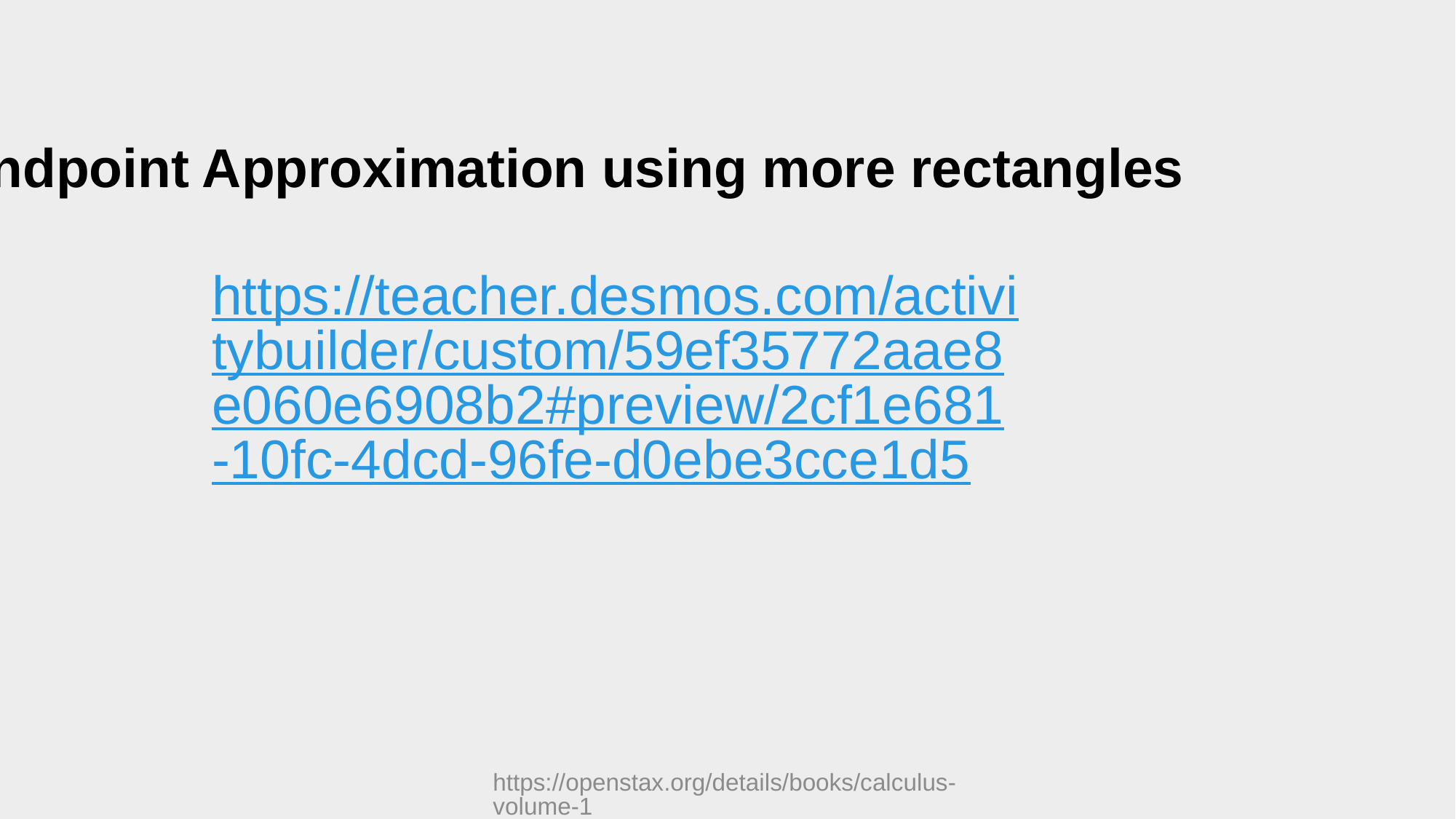

Right-endpoint Approximation using more rectangles
https://teacher.desmos.com/activitybuilder/custom/59ef35772aae8e060e6908b2#preview/2cf1e681-10fc-4dcd-96fe-d0ebe3cce1d5
https://openstax.org/details/books/calculus-volume-1